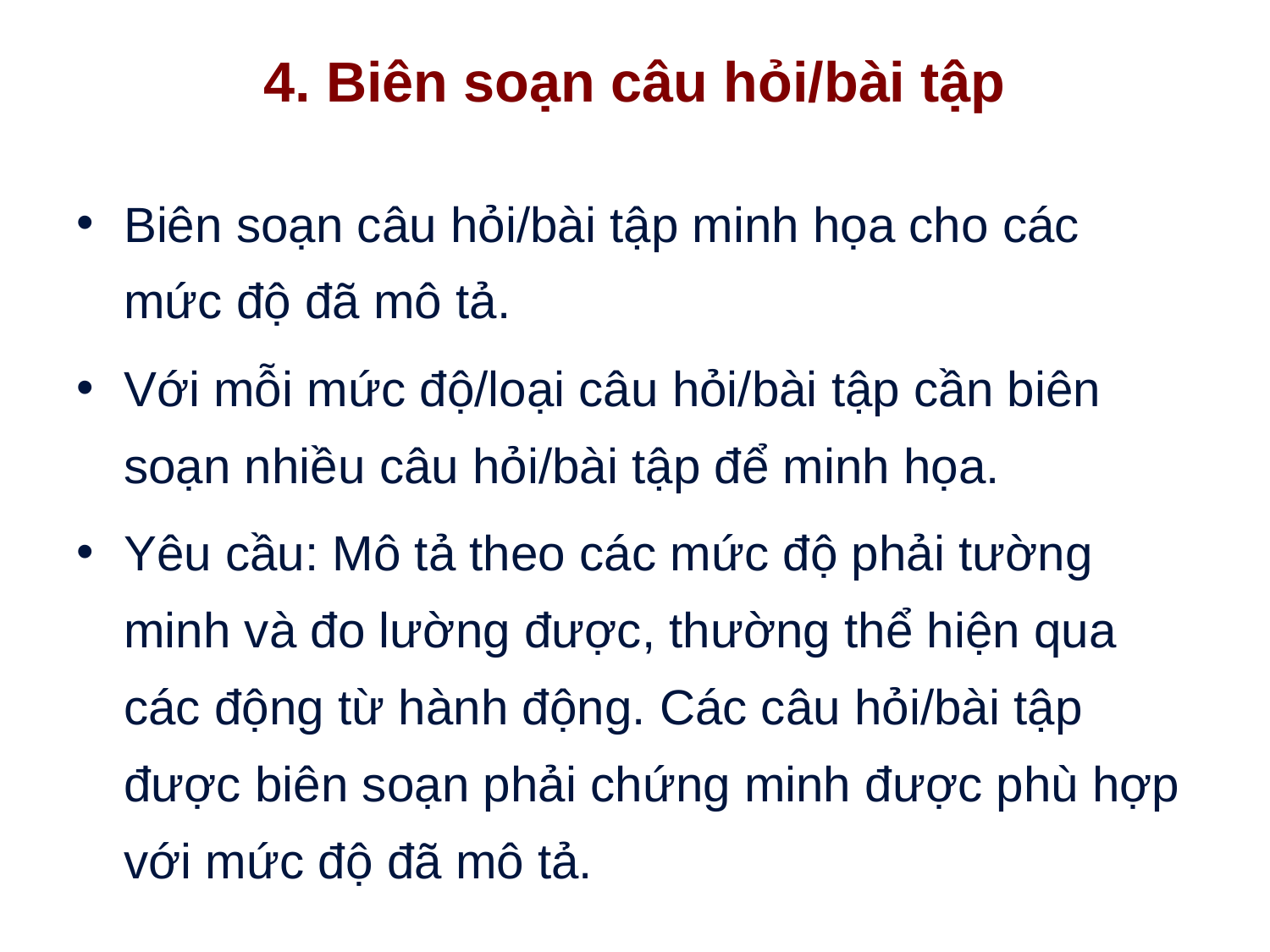

# 4. Biên soạn câu hỏi/bài tập
Biên soạn câu hỏi/bài tập minh họa cho các  mức độ đã mô tả.
Với mỗi mức độ/loại câu hỏi/bài tập cần biên soạn nhiều câu hỏi/bài tập để minh họa.
Yêu cầu: Mô tả theo các mức độ phải tường minh và đo lường được, thường thể hiện qua các động từ hành động. Các câu hỏi/bài tập được biên soạn phải chứng minh được phù hợp với mức độ đã mô tả.